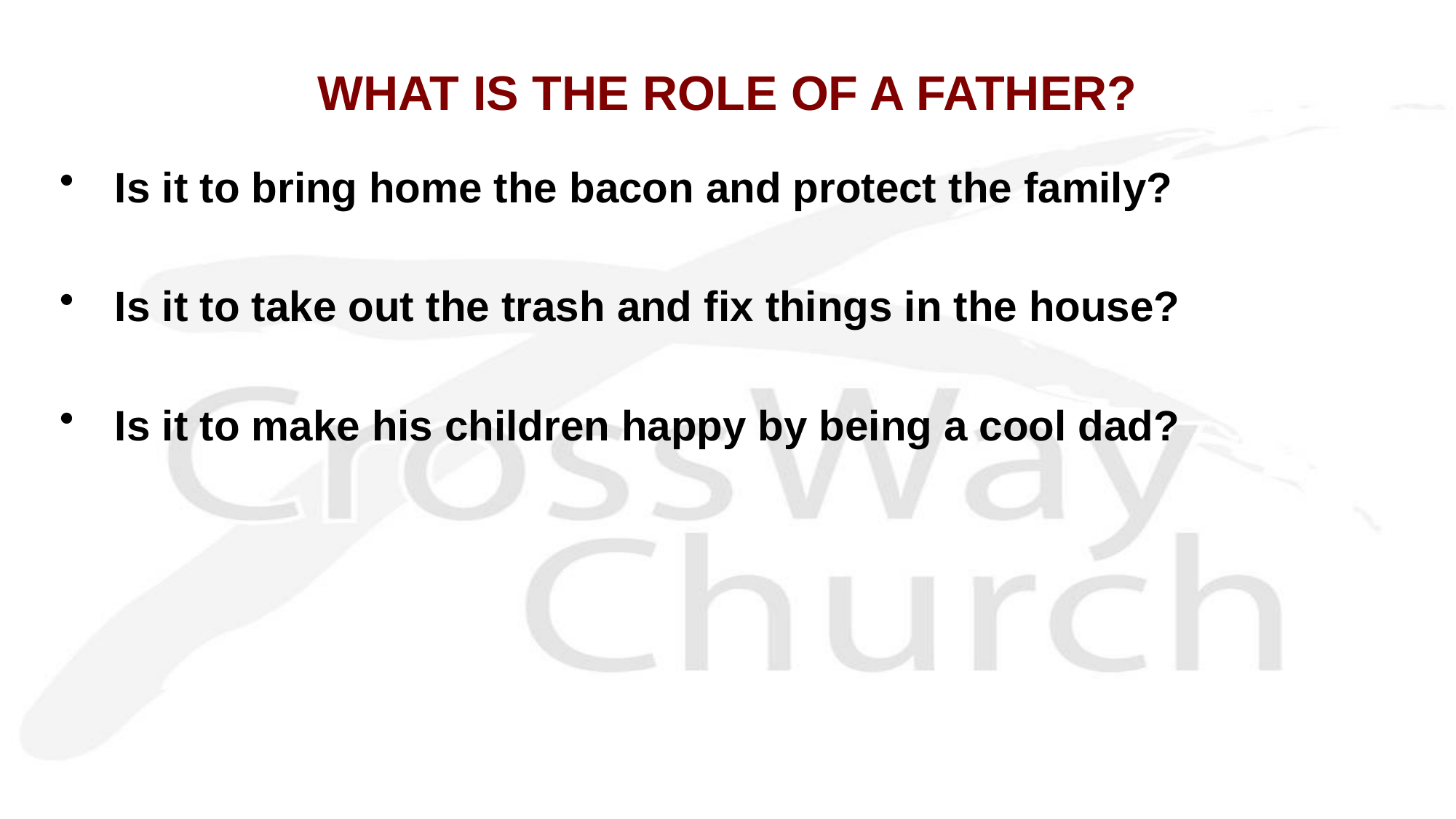

# WHAT IS THE ROLE OF A FATHER?
Is it to bring home the bacon and protect the family?

Is it to take out the trash and fix things in the house?

Is it to make his children happy by being a cool dad?